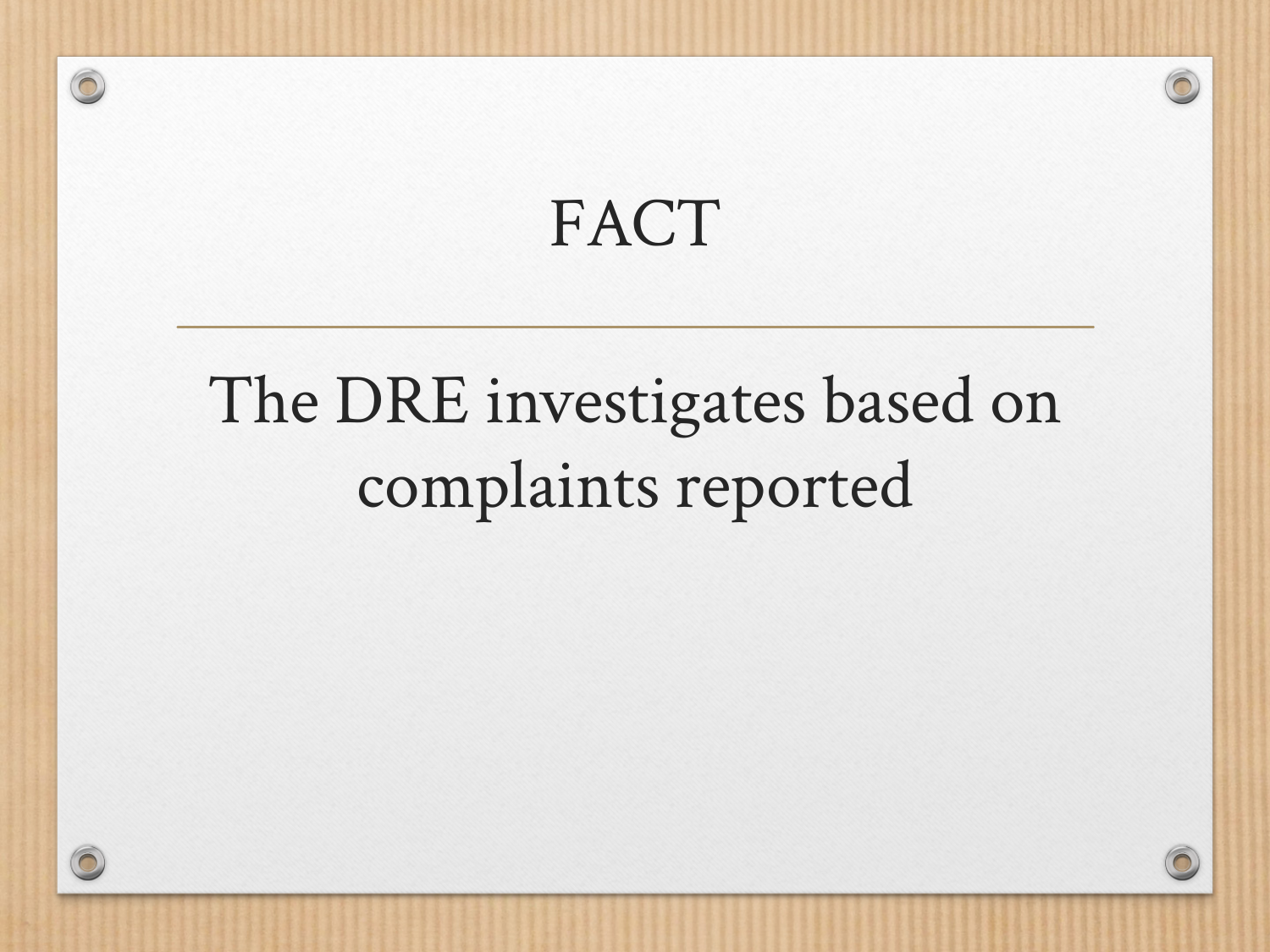

# FACT
The DRE investigates based on complaints reported